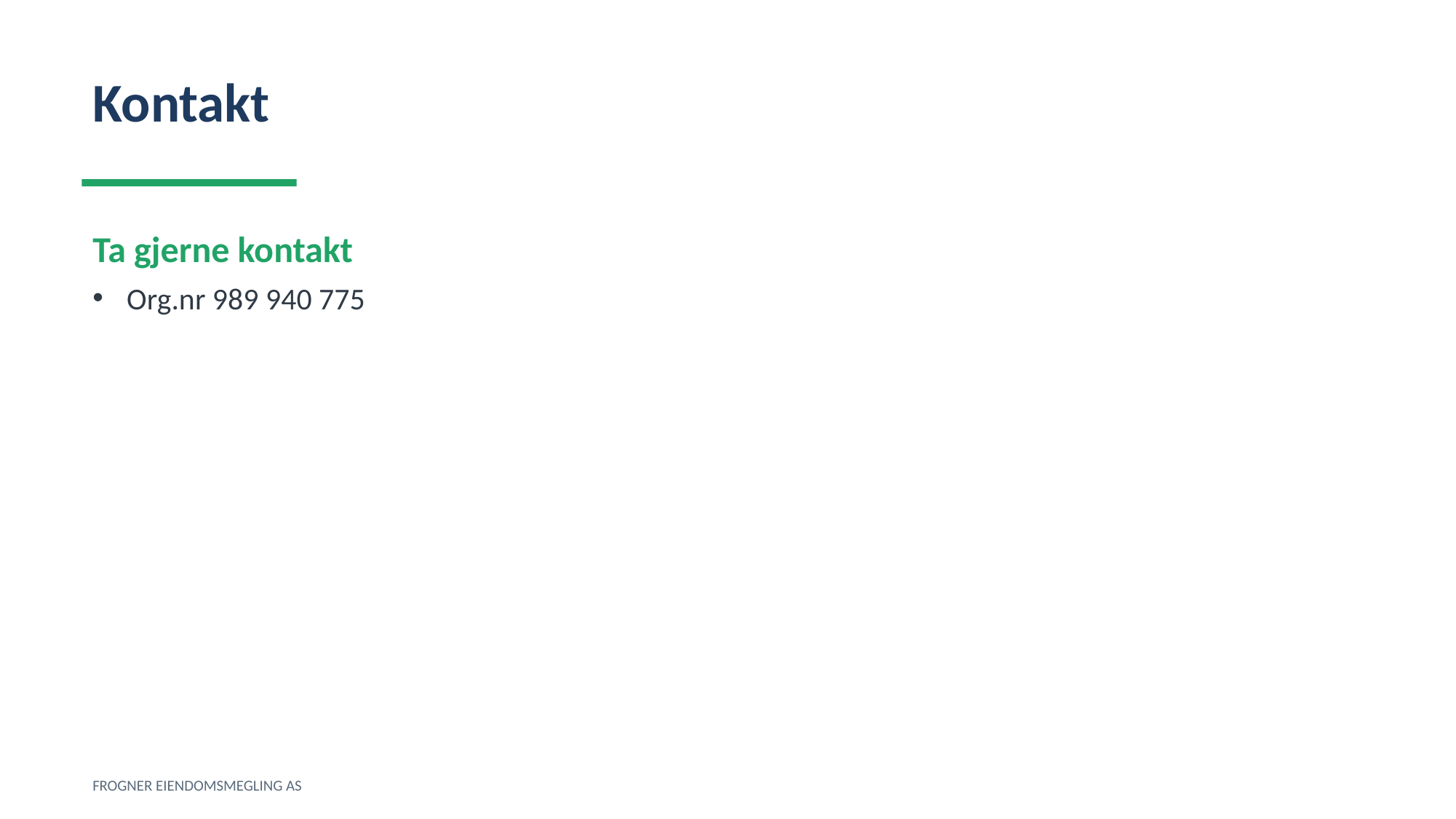

Kontakt

Ta gjerne kontakt
Org.nr 989 940 775
FROGNER EIENDOMSMEGLING AS